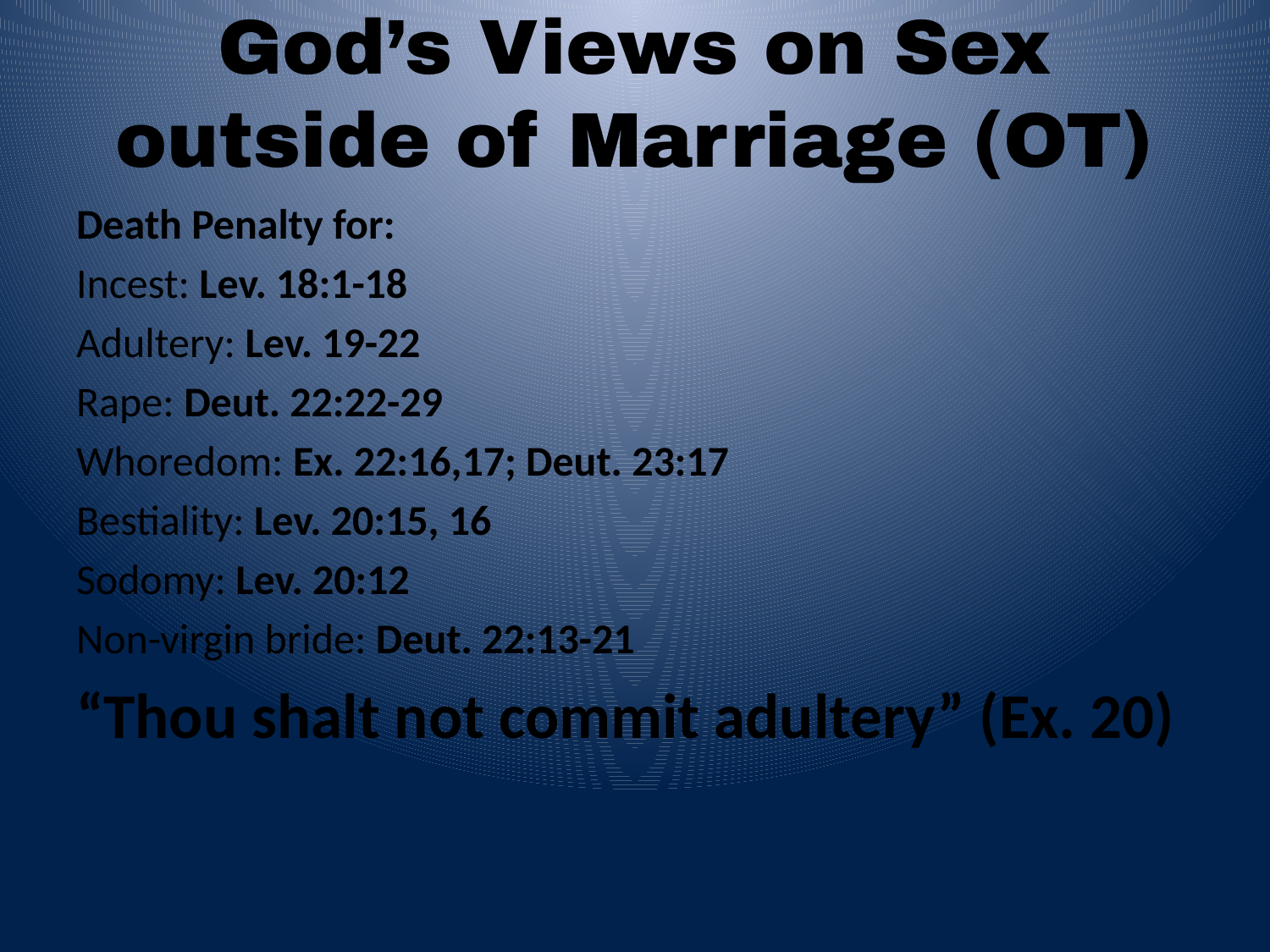

# God’s Views on Sex outside of Marriage (OT)
Death Penalty for:
Incest: Lev. 18:1-18
Adultery: Lev. 19-22
Rape: Deut. 22:22-29
Whoredom: Ex. 22:16,17; Deut. 23:17
Bestiality: Lev. 20:15, 16
Sodomy: Lev. 20:12
Non-virgin bride: Deut. 22:13-21
“Thou shalt not commit adultery” (Ex. 20)